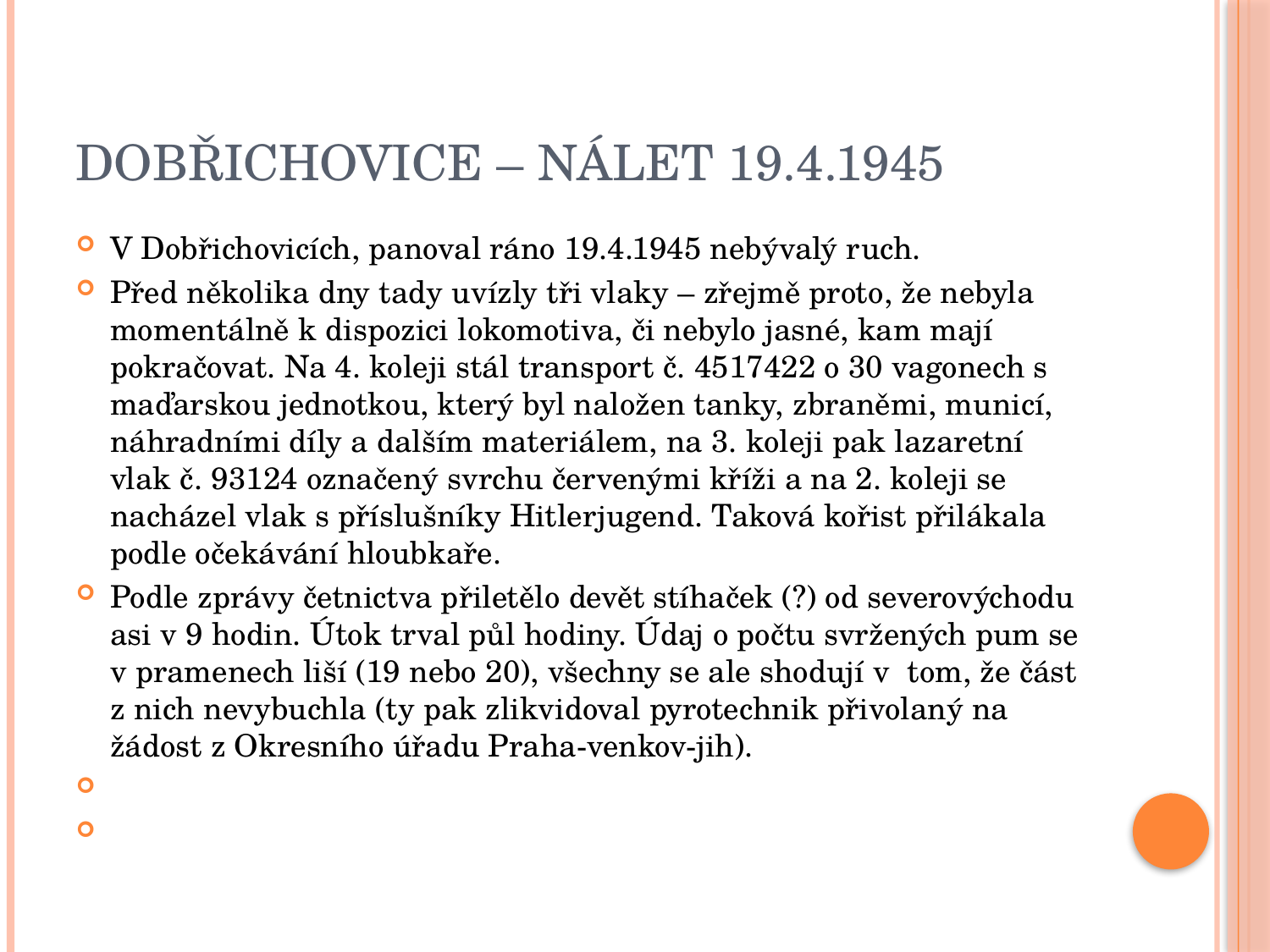

# Dobřichovice – nálet 19.4.1945
V Dobřichovicích, panoval ráno 19.4.1945 nebývalý ruch.
Před několika dny tady uvízly tři vlaky – zřejmě proto, že nebyla momentálně k dispozici lokomotiva, či nebylo jasné, kam mají pokračovat. Na 4. koleji stál transport č. 4517422 o 30 vagonech s maďarskou jednotkou, který byl naložen tanky, zbraněmi, municí, náhradními díly a dalším materiálem, na 3. koleji pak lazaretní vlak č. 93124 označený svrchu červenými kříži a na 2. koleji se nacházel vlak s příslušníky Hitlerjugend. Taková kořist přilákala podle očekávání hloubkaře.
Podle zprávy četnictva přiletělo devět stíhaček (?) od severovýchodu asi v 9 hodin. Útok trval půl hodiny. Údaj o počtu svržených pum se v pramenech liší (19 nebo 20), všechny se ale shodují v  tom, že část z nich nevybuchla (ty pak zlikvidoval pyrotechnik přivolaný na žádost z Okresního úřadu Praha-venkov-jih).